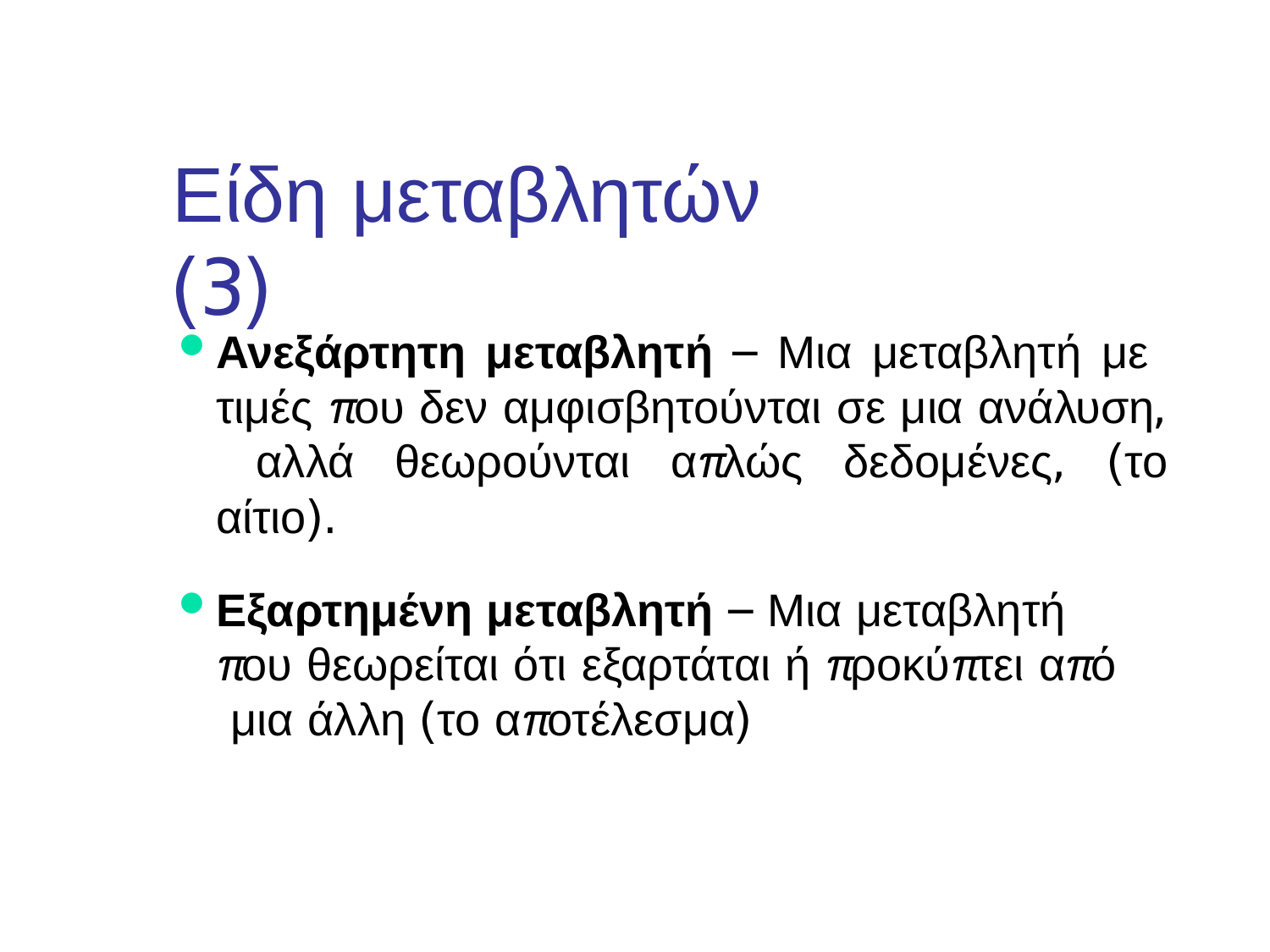

# Είδη μεταβλητών (3)
Ανεξάρτητη μεταβλητή – Μια μεταβλητή με  τιμές που δεν αμφισβητούνται σε μια ανάλυση,  αλλά θεωρούνται απλώς δεδομένες, (το αίτιο).
Εξαρτημένη μεταβλητή – Μια μεταβλητή  που θεωρείται ότι εξαρτάται ή προκύπτει από  μια άλλη (το αποτέλεσμα)